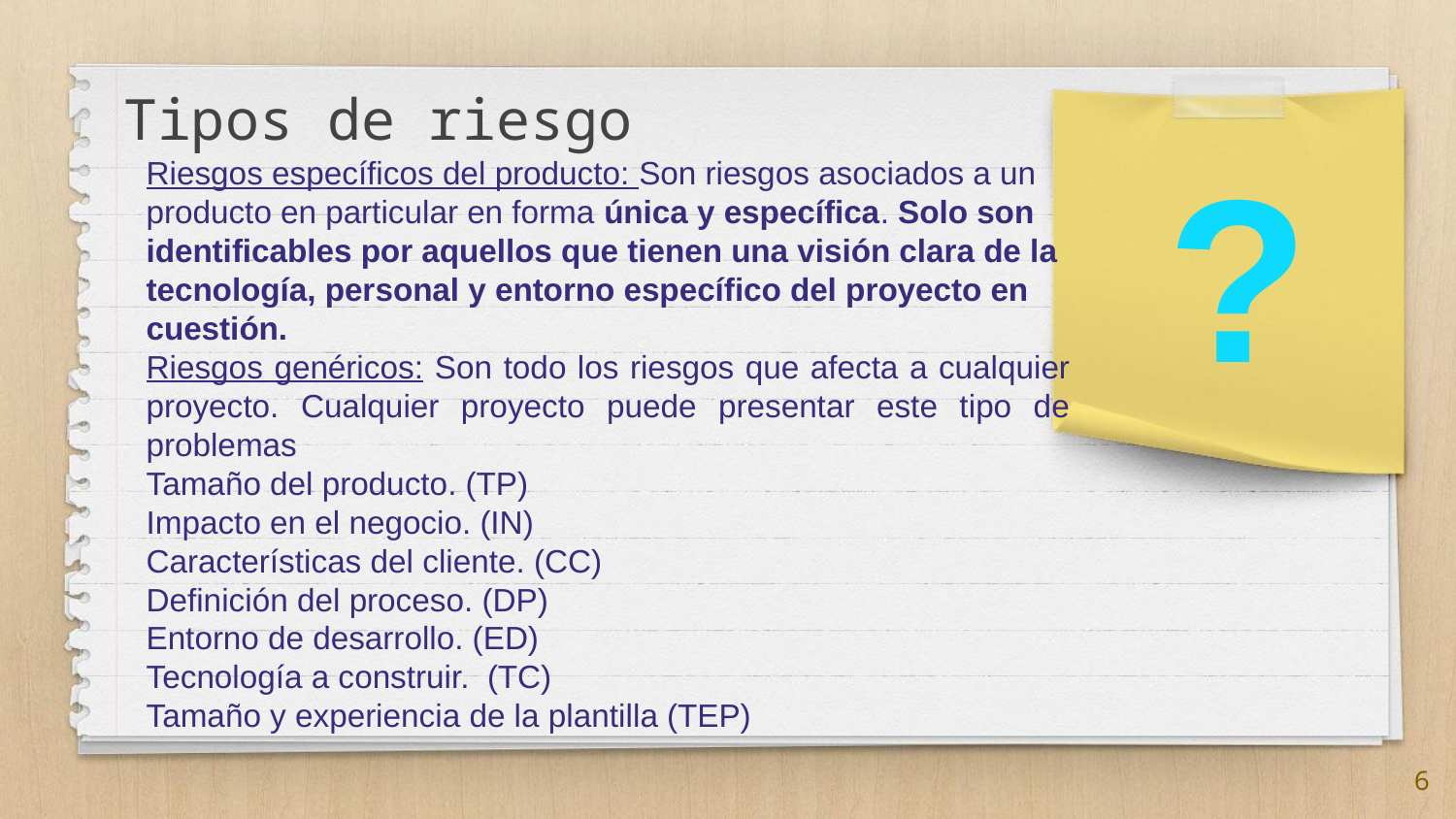

Tipos de riesgo
?
Riesgos específicos del producto: Son riesgos asociados a un producto en particular en forma única y específica. Solo son identificables por aquellos que tienen una visión clara de la tecnología, personal y entorno específico del proyecto en cuestión.
Riesgos genéricos: Son todo los riesgos que afecta a cualquier proyecto. Cualquier proyecto puede presentar este tipo de problemas
Tamaño del producto. (TP)
Impacto en el negocio. (IN)
Características del cliente. (CC)
Definición del proceso. (DP)
Entorno de desarrollo. (ED)
Tecnología a construir.  (TC)
Tamaño y experiencia de la plantilla (TEP)
6